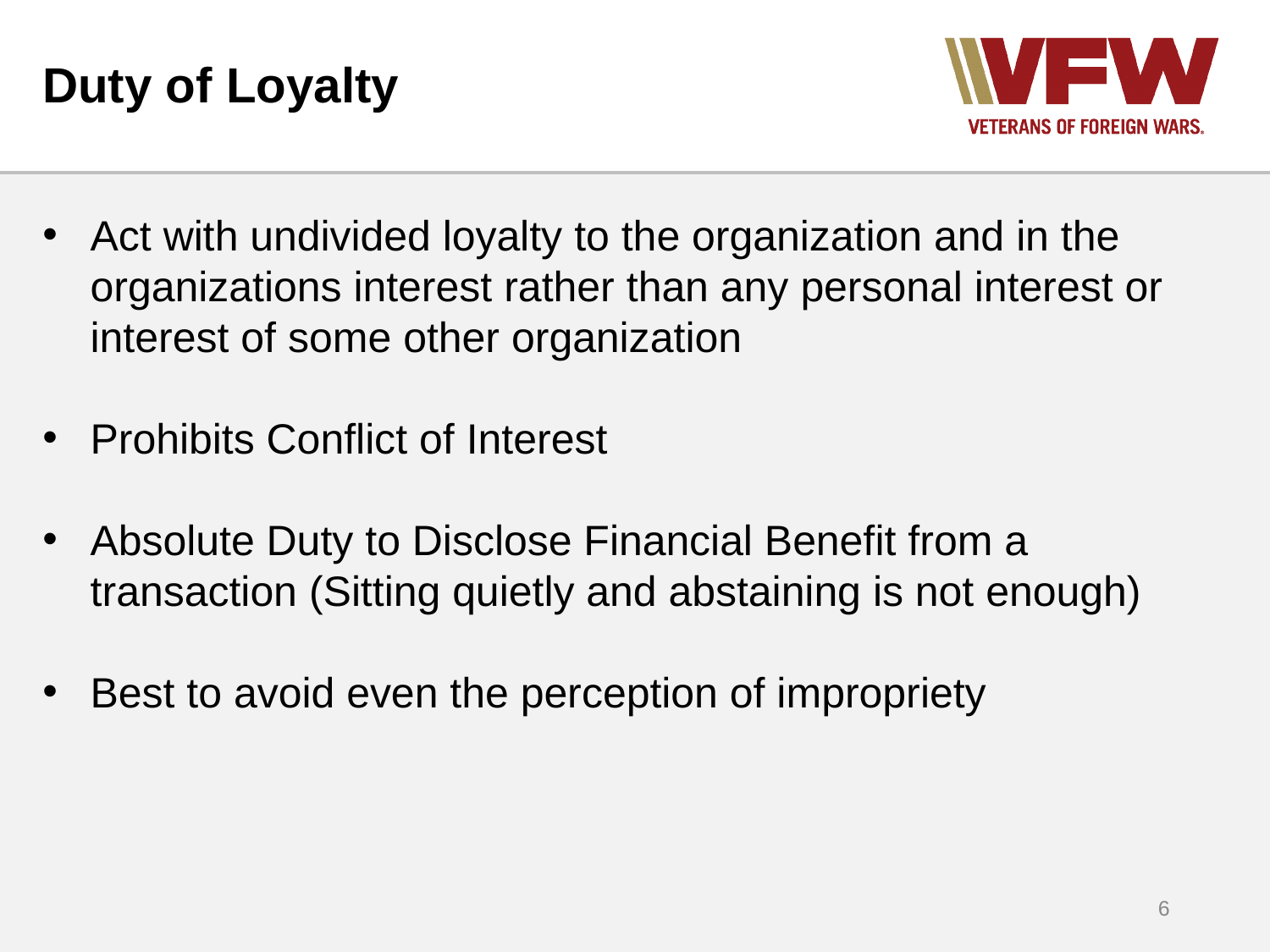

# Duty of Loyalty
Act with undivided loyalty to the organization and in the organizations interest rather than any personal interest or interest of some other organization

Prohibits Conflict of Interest

Absolute Duty to Disclose Financial Benefit from a transaction (Sitting quietly and abstaining is not enough)

Best to avoid even the perception of impropriety

6